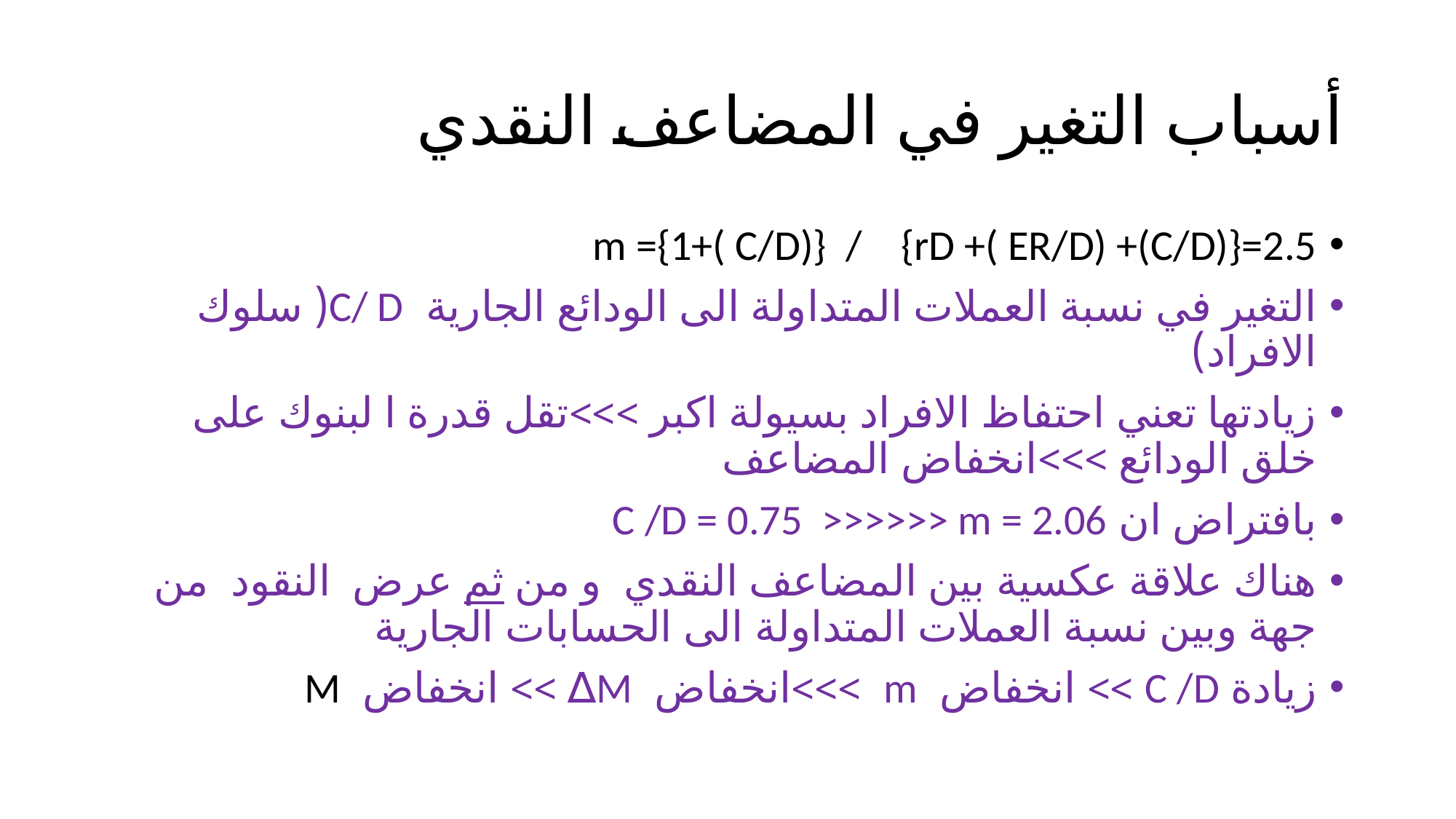

# أسباب التغير في المضاعف النقدي
m ={1+( C/D)}  /    {rD +( ER/D) +(C/D)}=2.5
التغير في نسبة العملات المتداولة الى الودائع الجارية  C/ D( سلوك الافراد)
زيادتها تعني احتفاظ الافراد بسيولة اكبر >>>تقل قدرة ا لبنوك على خلق الودائع >>>انخفاض المضاعف
بافتراض ان C /D = 0.75  >>>>>> m = 2.06
هناك علاقة عكسية بين المضاعف النقدي  و من ثم عرض  النقود  من جهة وبين نسبة العملات المتداولة الى الحسابات الجارية
زيادة C /D >> انخفاض  m  >>>انخفاض  M∆ >> انخفاض  M